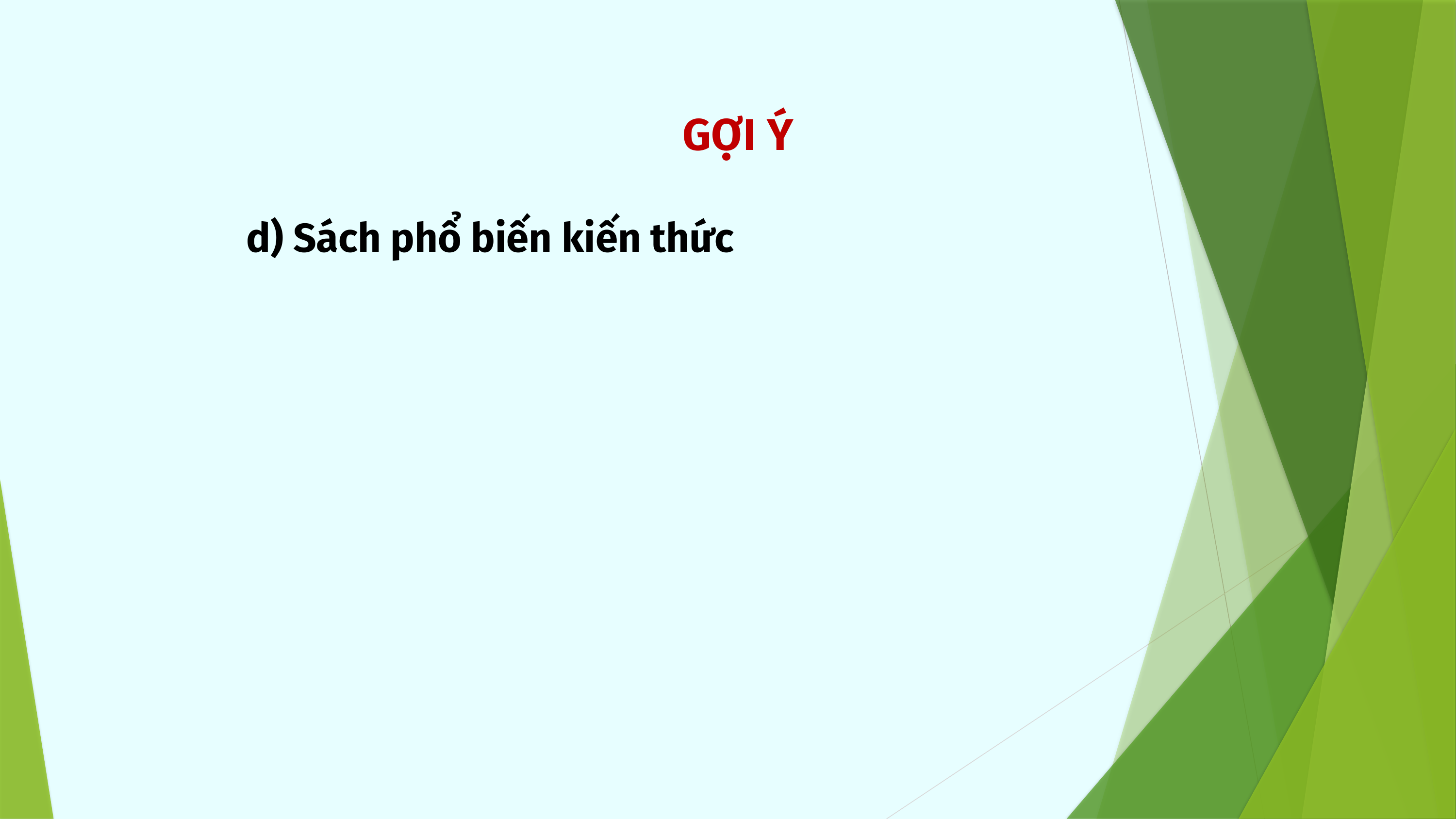

GỢI Ý
d) Sách phổ biến kiến thức